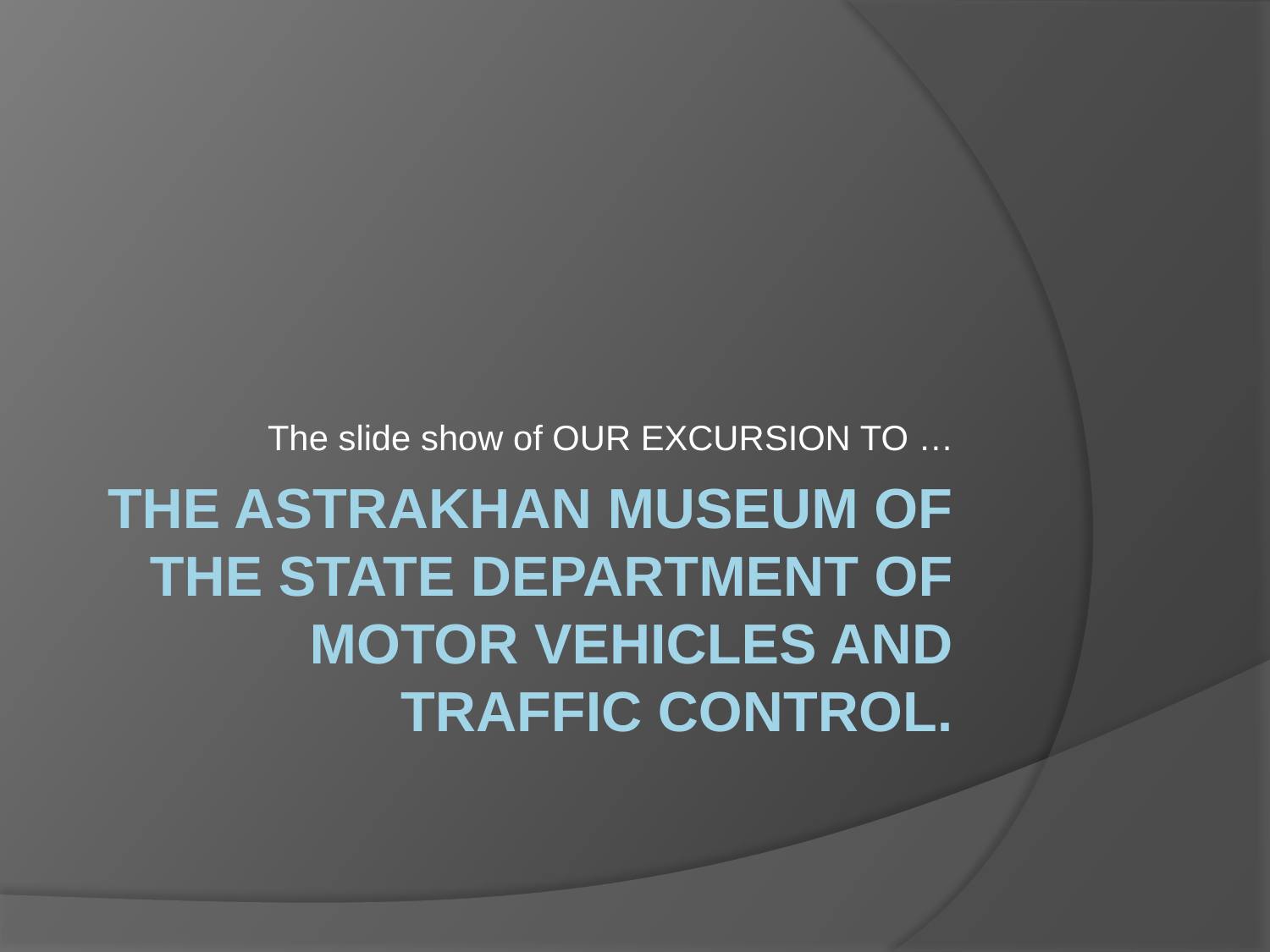

The slide show of OUR EXCURSION TO …
# The Astrakhan Museum of the State Department of Motor Vehicles and Traffic Control.